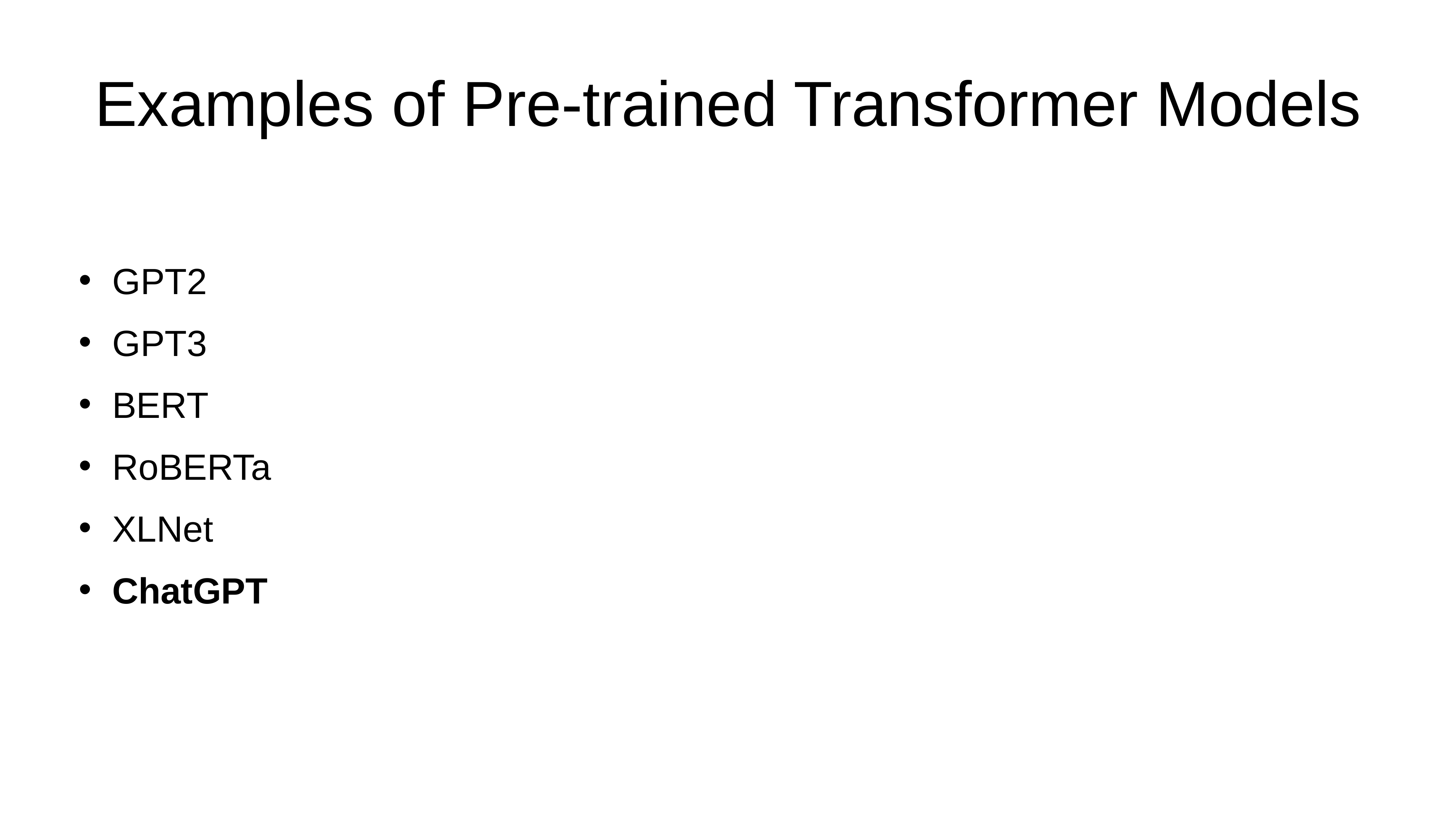

# Examples of Pre-trained Transformer Models
GPT2
GPT3
BERT
RoBERTa
XLNet
ChatGPT